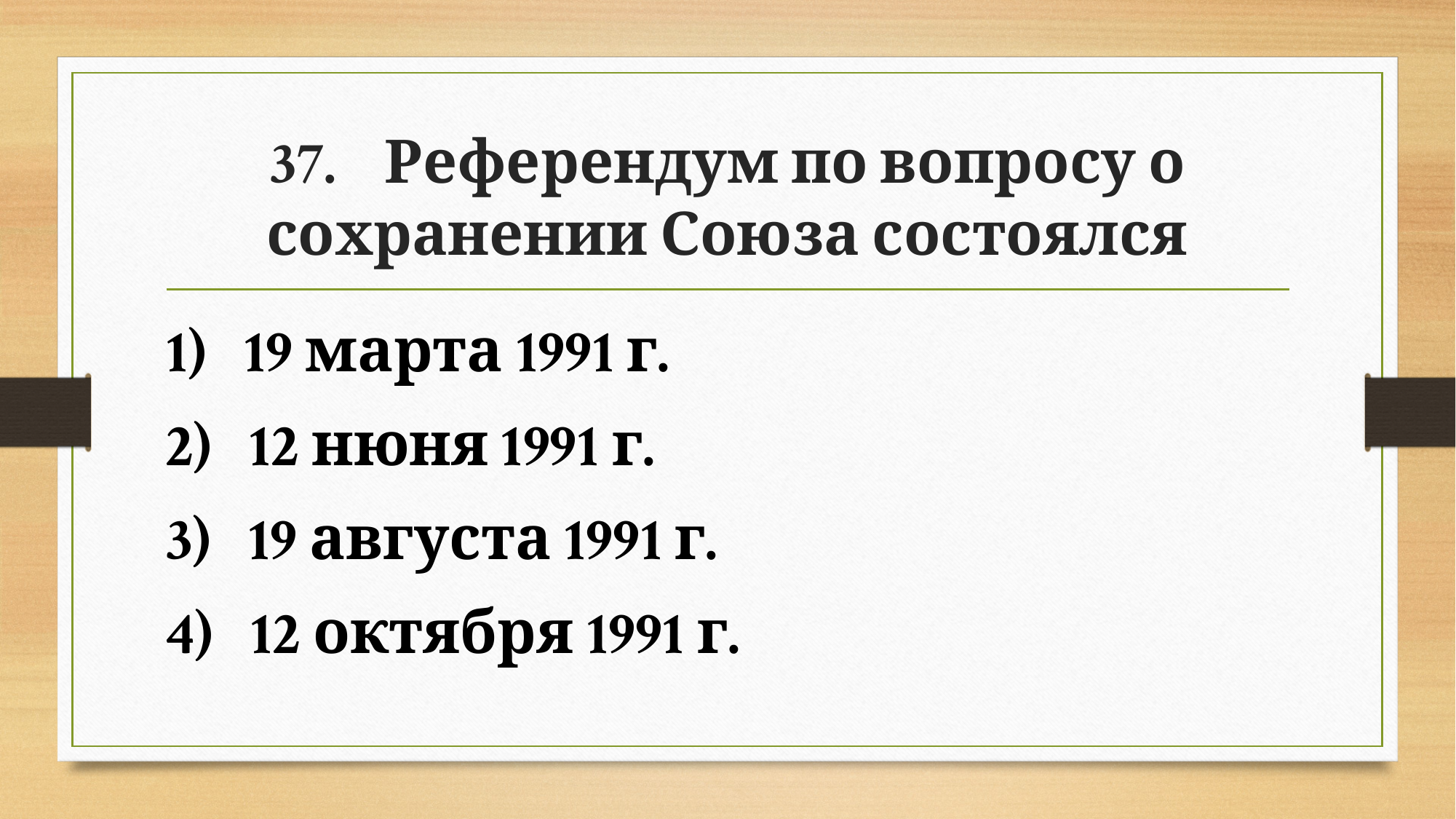

# 37.    Референдум по вопросу о сохранении Союза состоялся
1)   19 марта 1991 г.
2)   12 нюня 1991 г.
3)   19 августа 1991 г.
4)   12 октября 1991 г.